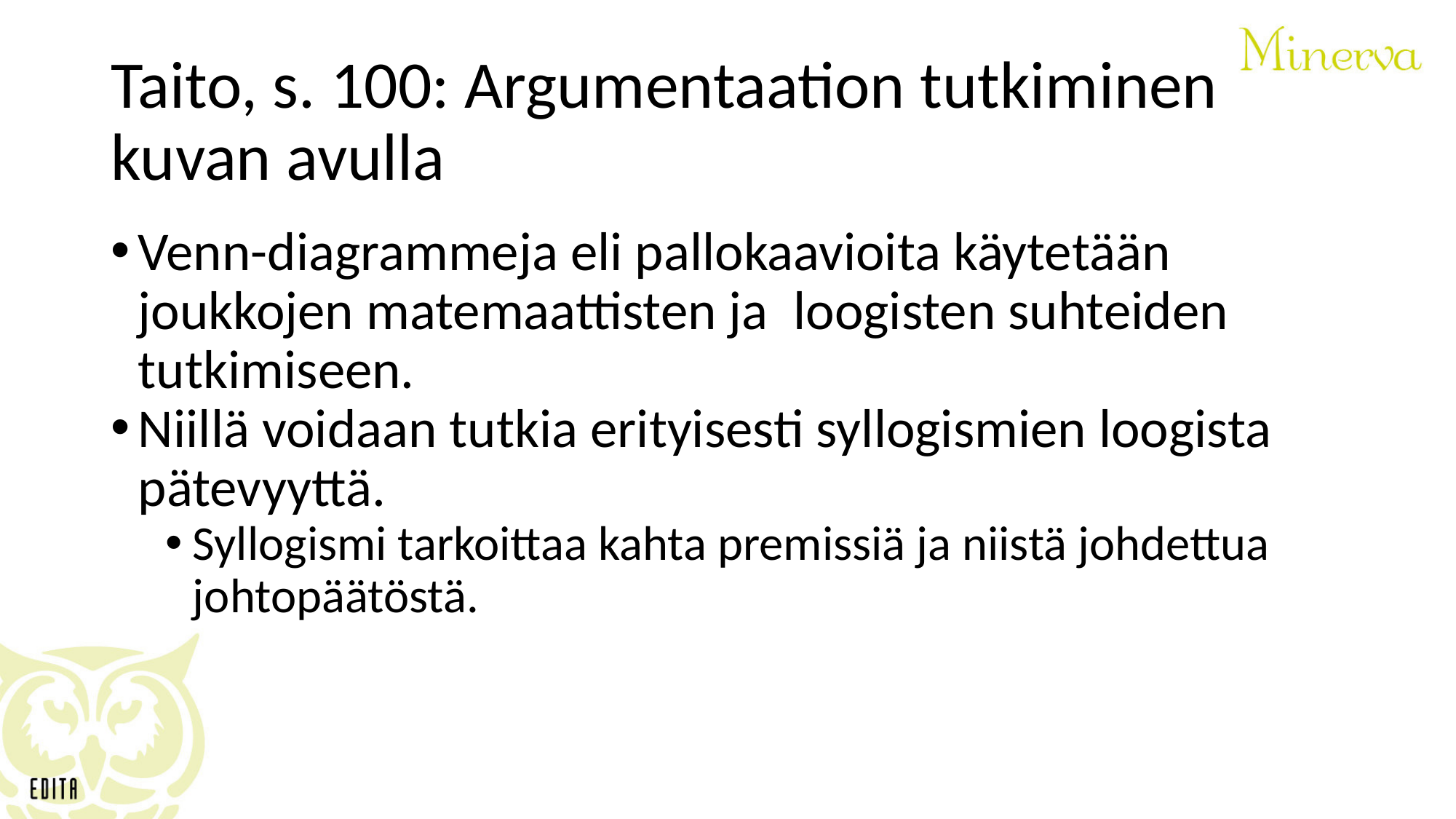

# Taito, s. 100: Argumentaation tutkiminen kuvan avulla
Venn-diagrammeja eli pallokaavioita käytetään joukkojen matemaattisten ja  loogisten suhteiden tutkimiseen.
Niillä voidaan tutkia erityisesti syllogismien loogista pätevyyttä.
Syllogismi tarkoittaa kahta premissiä ja niistä johdettua johtopäätöstä.